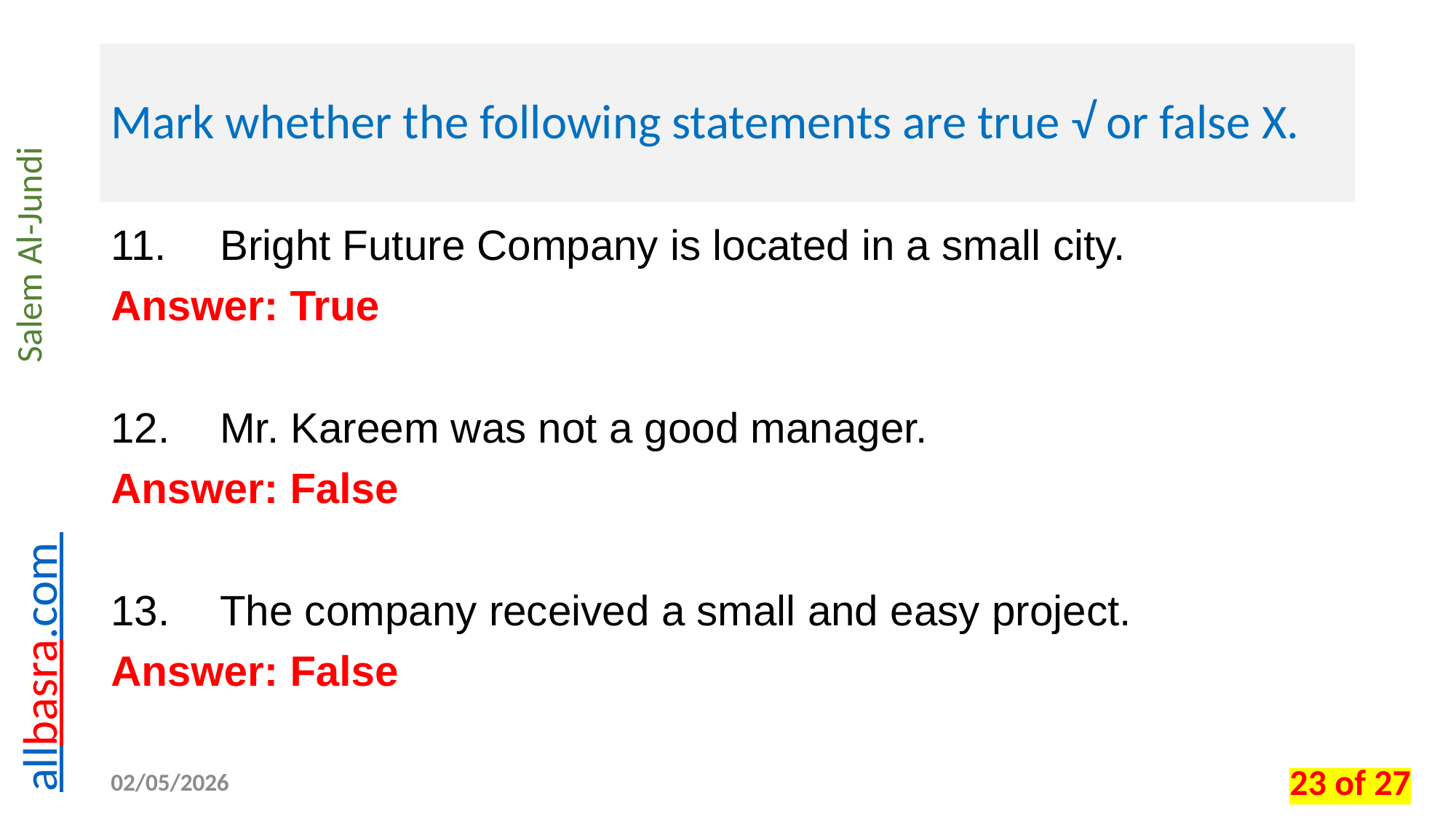

# Mark whether the following statements are true √ or false X.
11.	Bright Future Company is located in a small city.
Answer: True

12.	Mr. Kareem was not a good manager.
Answer: False

13.	The company received a small and easy project.
Answer: False

02/05/2026